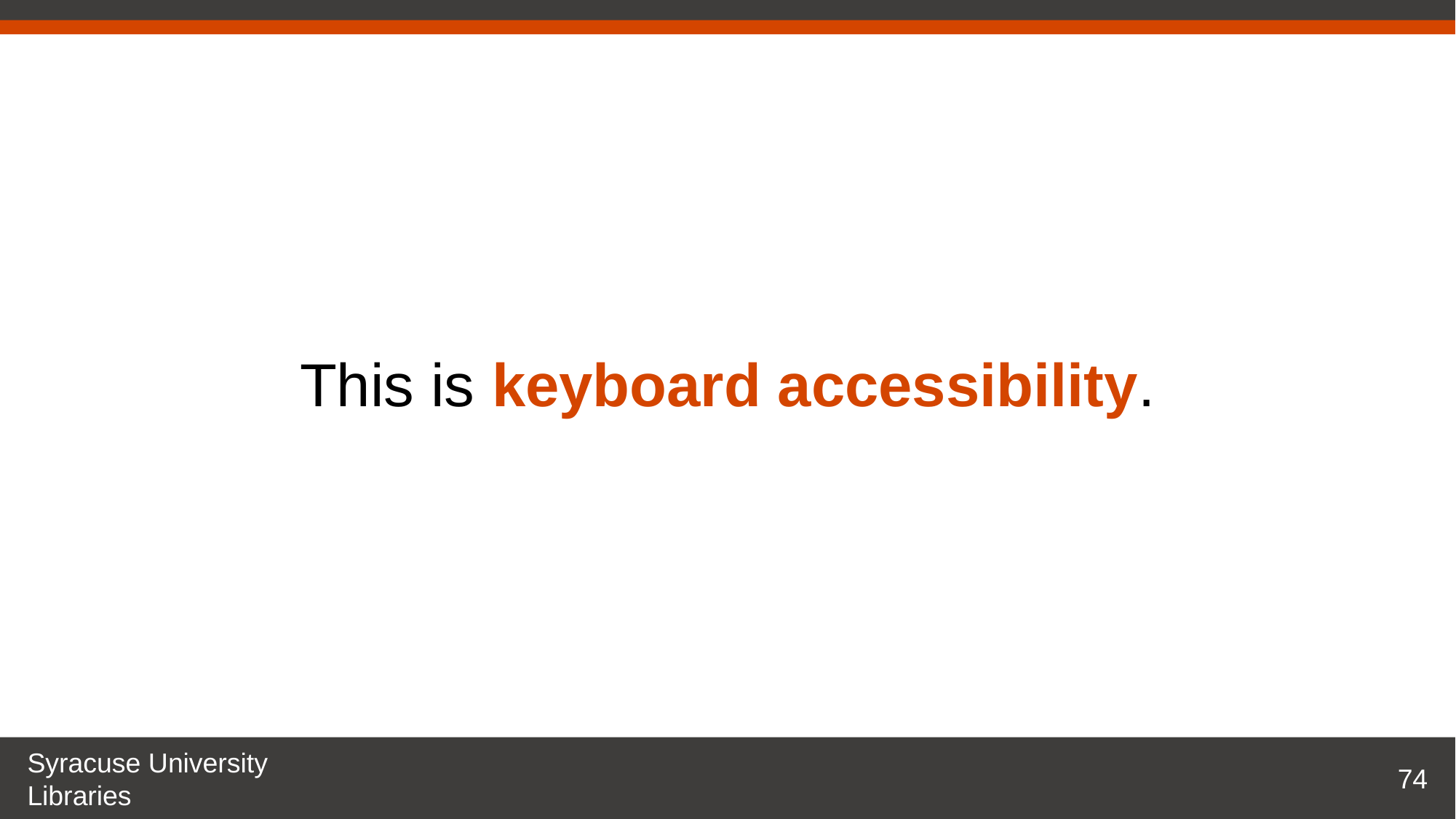

# A simple statement

This is keyboard accessibility.

74